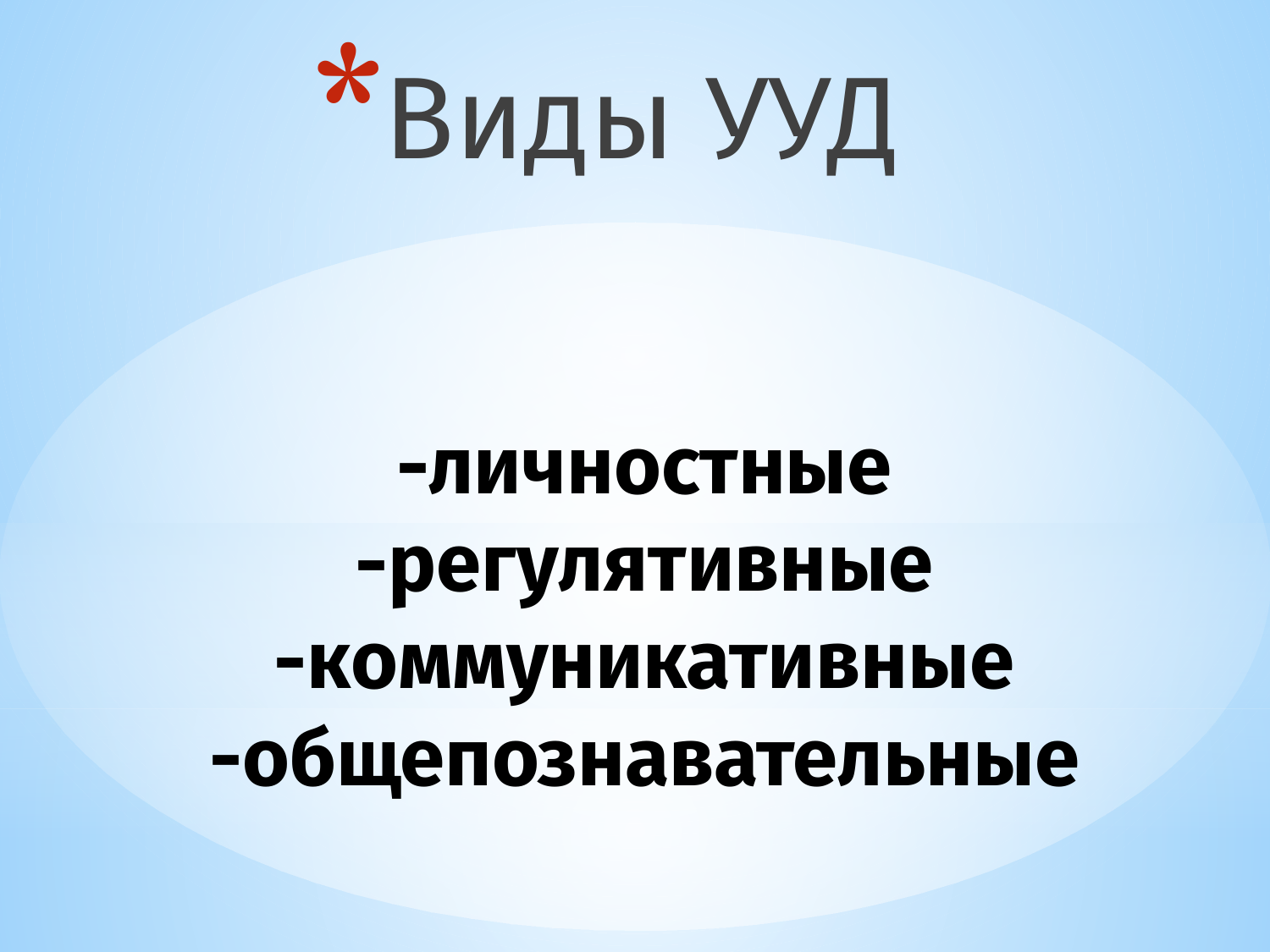

Виды УУД
# -личностные -регулятивные -коммуникативные -общепознавательные